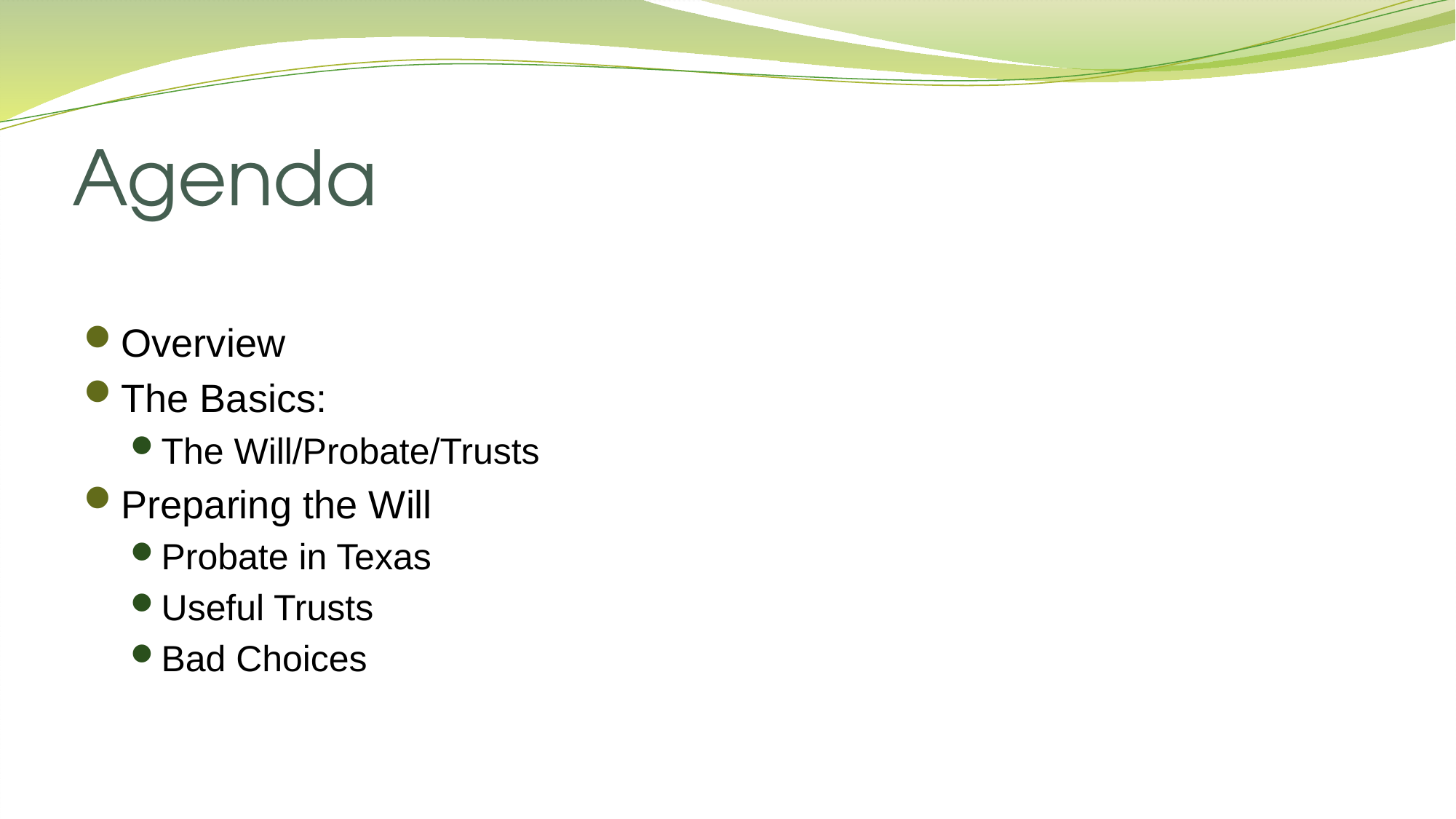

# Agenda

Overview
The Basics:
The Will/Probate/Trusts
Preparing the Will
Probate in Texas
Useful Trusts
Bad Choices